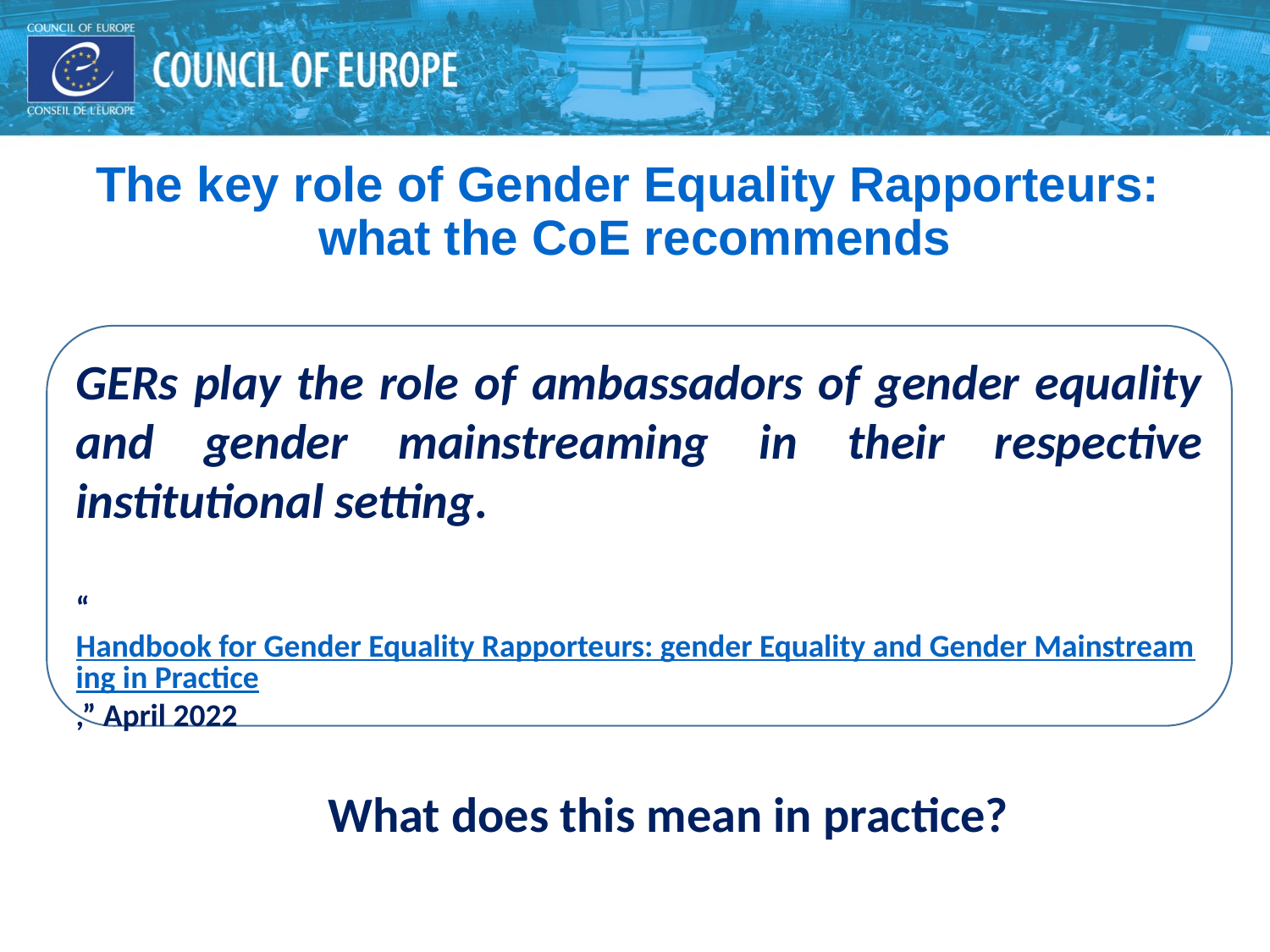

# The key role of Gender Equality Rapporteurs:  what the CoE recommends
GERs play the role of ambassadors of gender equality and gender mainstreaming in their respective institutional setting.

“Handbook for Gender Equality Rapporteurs: gender Equality and Gender Mainstreaming in Practice,” April 2022
What does this mean in practice?